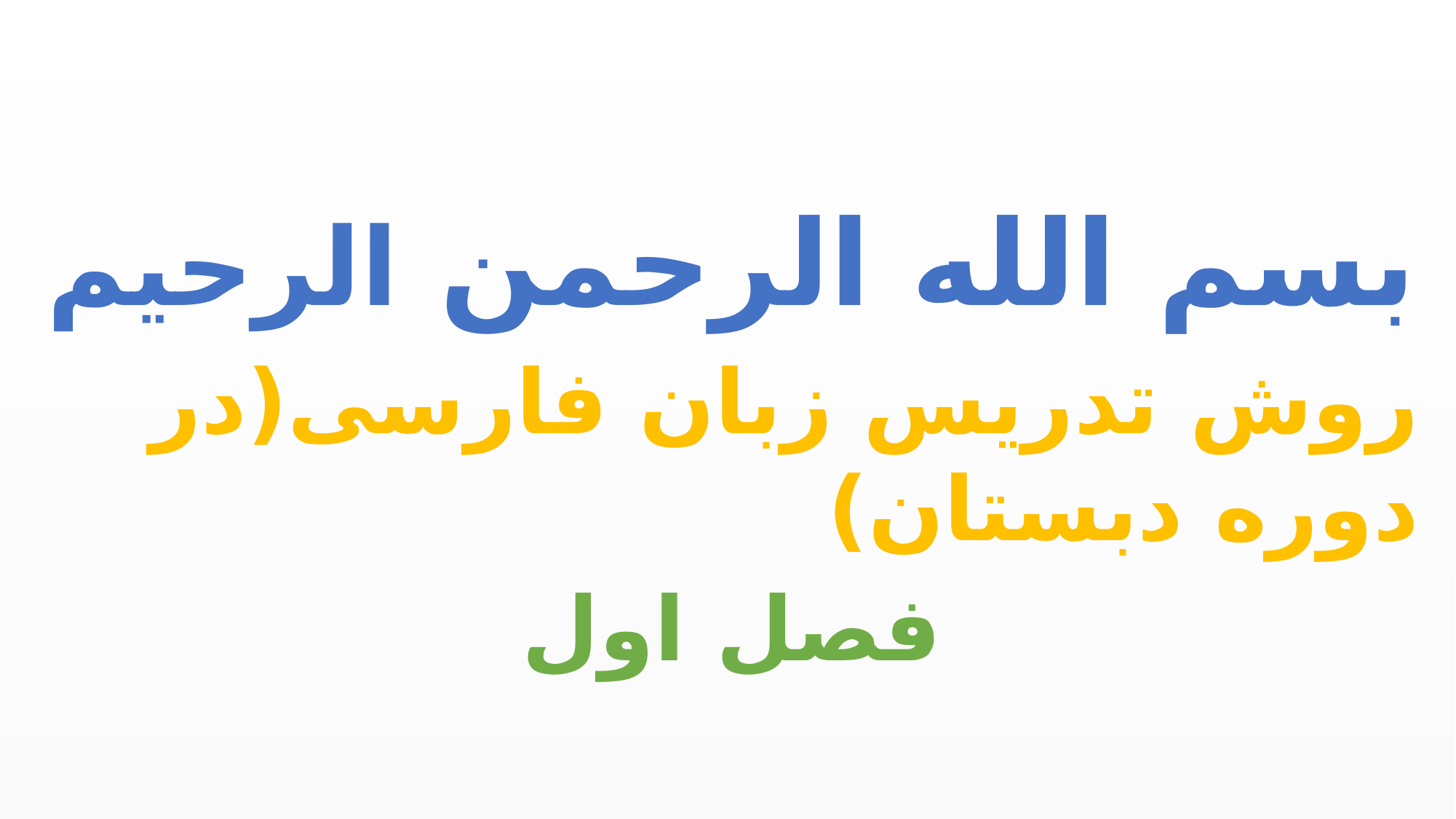

بسم الله الرحمن الرحیم
  روش تدریس زبان فارسی(در دوره دبستان)
فصل اول